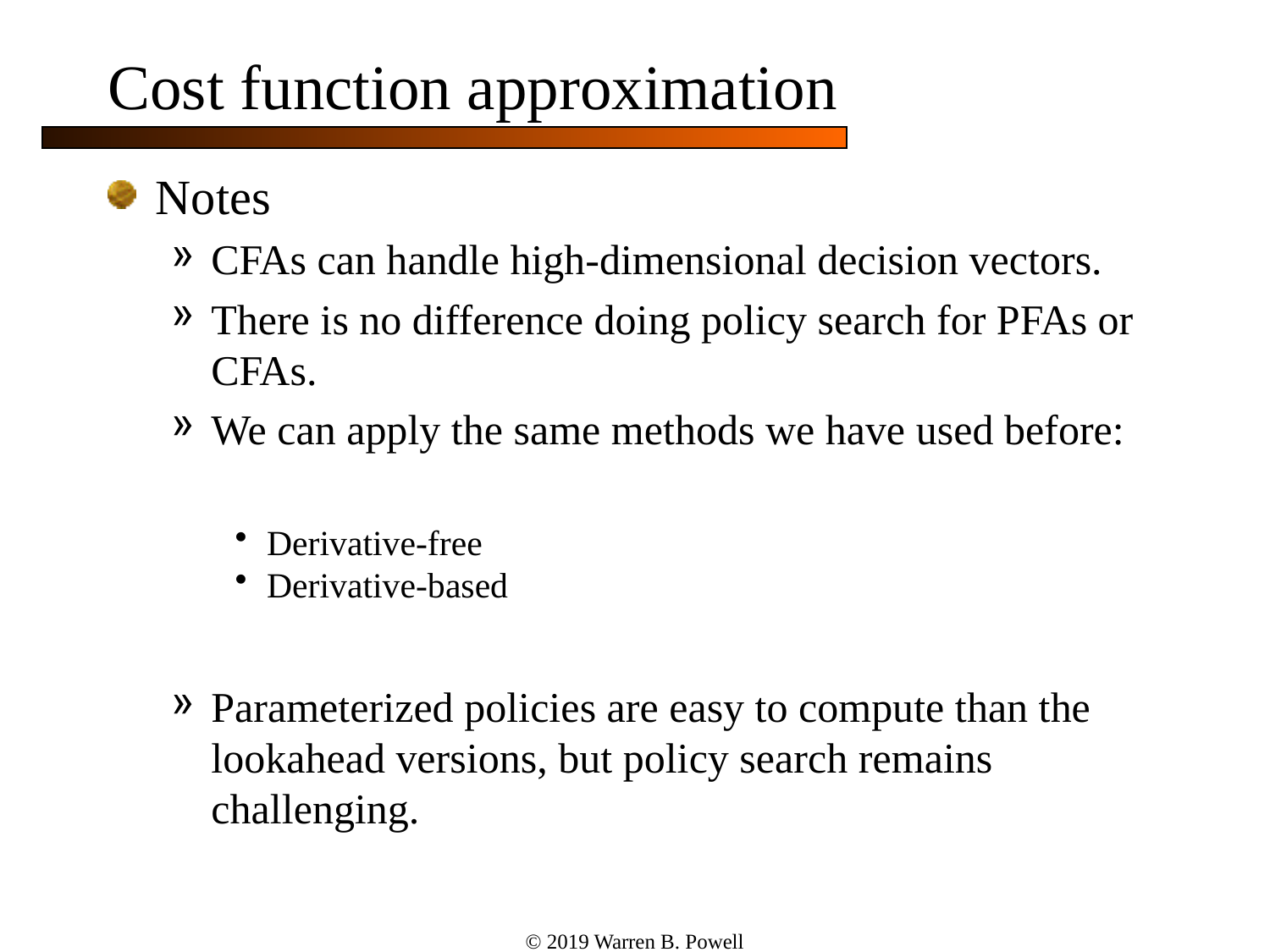

# Cost function approximation
Notes
CFAs can handle high-dimensional decision vectors.
There is no difference doing policy search for PFAs or CFAs.
We can apply the same methods we have used before:

Derivative-free
Derivative-based

Parameterized policies are easy to compute than the lookahead versions, but policy search remains challenging.
© 2019 Warren B. Powell